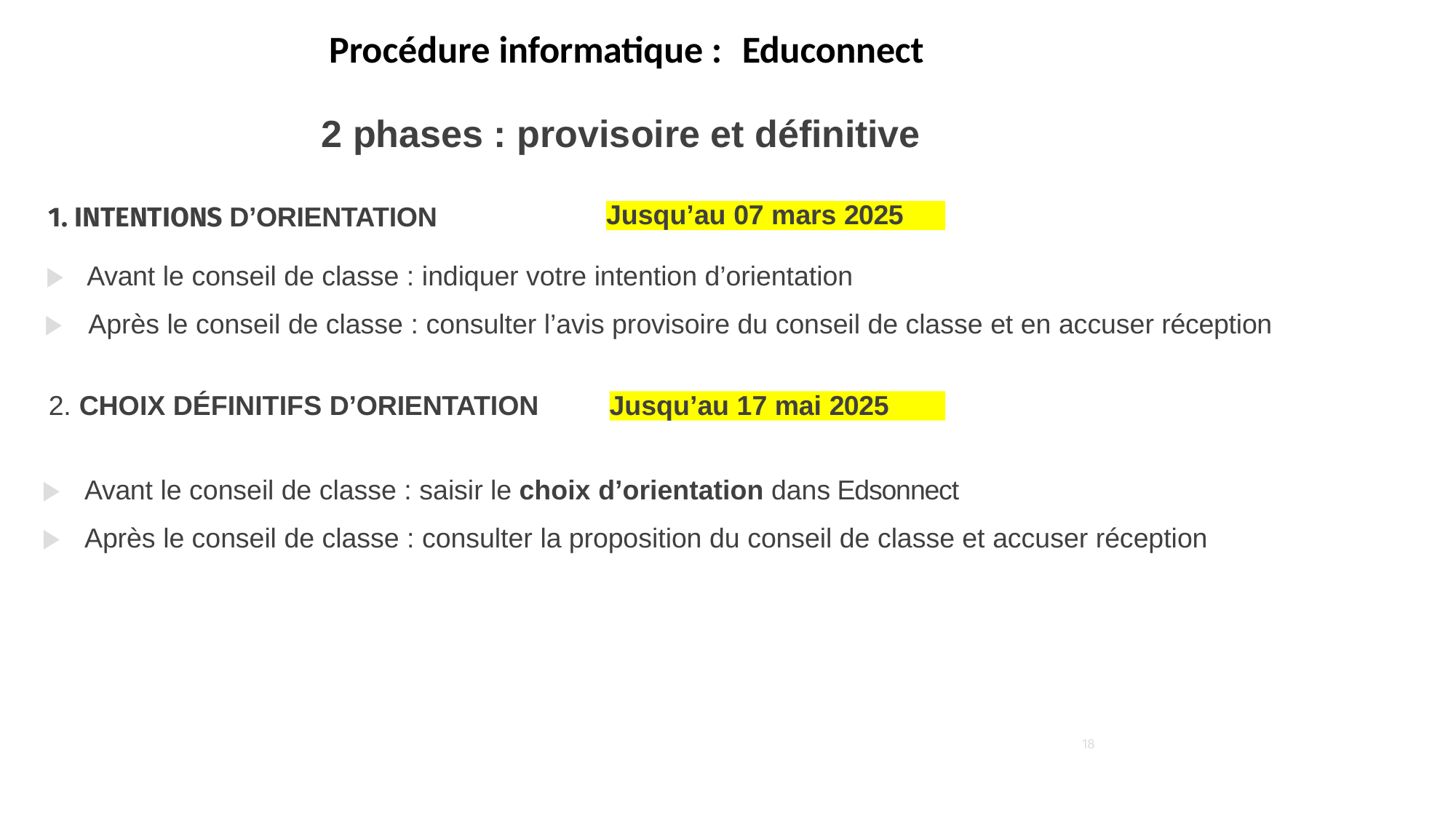

# Procédure informatique :	Educonnect
2 phases : provisoire et définitive
1. INTENTIONS D’ORIENTATION
Jusqu’au 07 mars 2025
▶	Avant le conseil de classe : indiquer votre intention d’orientation
▶	Après le conseil de classe : consulter l’avis provisoire du conseil de classe et en accuser réception
2. CHOIX DÉFINITIFS D’ORIENTATION
Jusqu’au 17 mai 2025
▶	Avant le conseil de classe : saisir le choix d’orientation dans Edsonnect
▶	Après le conseil de classe : consulter la proposition du conseil de classe et accuser réception
18